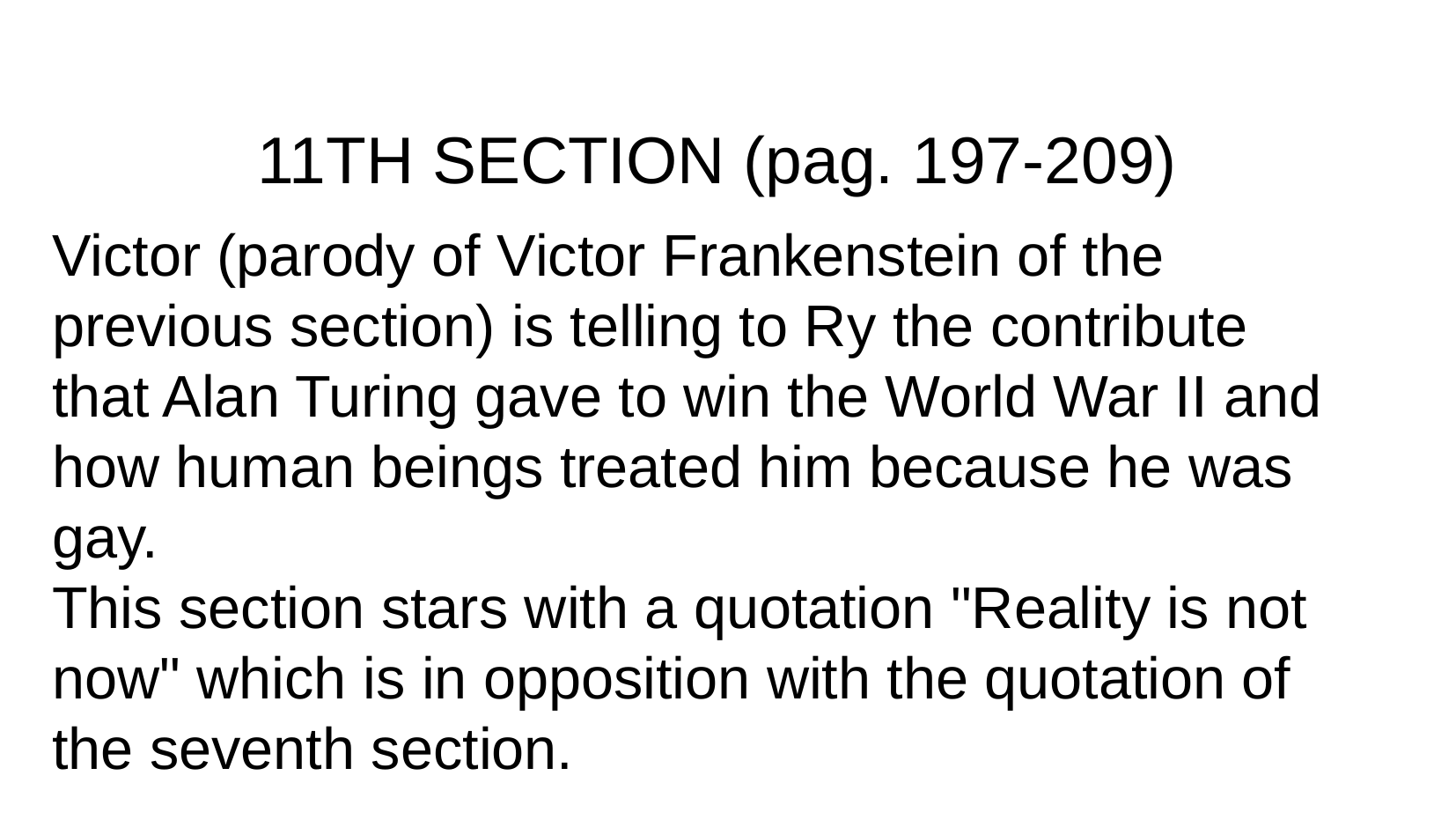

11TH SECTION (pag. 197-209)
Victor (parody of Victor Frankenstein of the previous section) is telling to Ry the contribute that Alan Turing gave to win the World War II and how human beings treated him because he was gay.
This section stars with a quotation "Reality is not now" which is in opposition with the quotation of the seventh section.